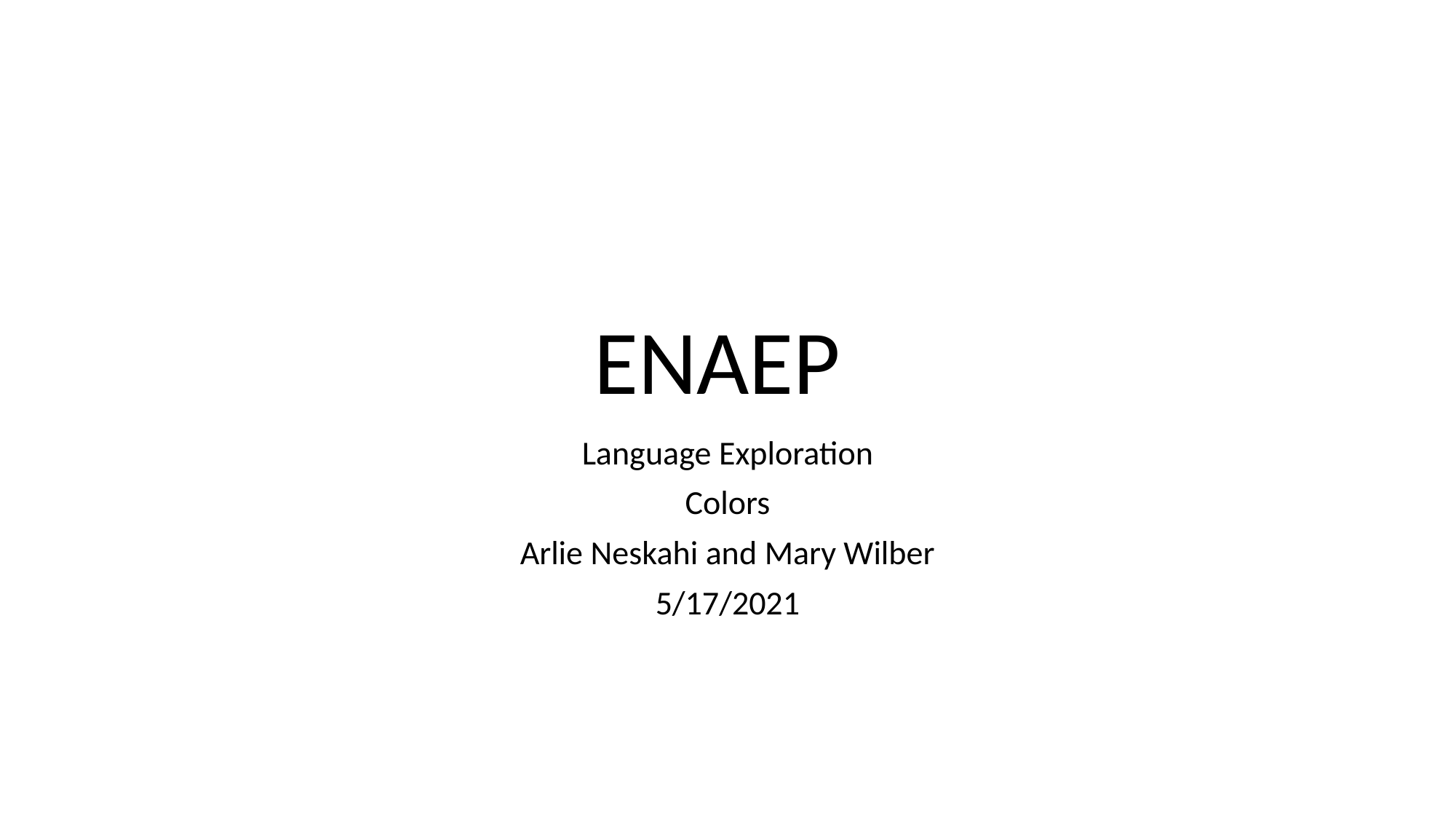

# ENAEP
Language Exploration
Colors
Arlie Neskahi and Mary Wilber
5/17/2021